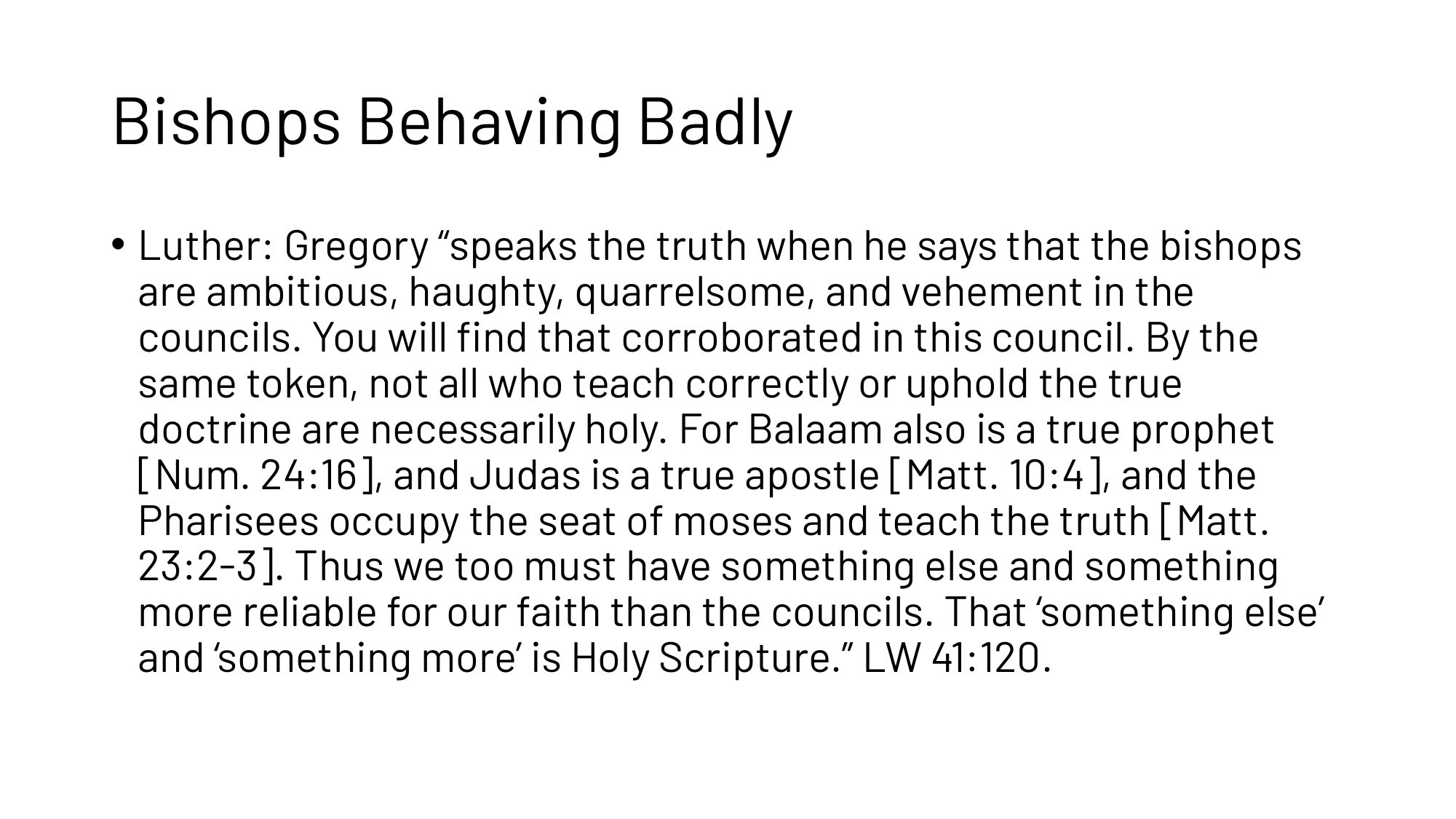

# Bishops Behaving Badly
Luther: Gregory “speaks the truth when he says that the bishops are ambitious, haughty, quarrelsome, and vehement in the councils. You will find that corroborated in this council. By the same token, not all who teach correctly or uphold the true doctrine are necessarily holy. For Balaam also is a true prophet [Num. 24:16], and Judas is a true apostle [Matt. 10:4], and the Pharisees occupy the seat of moses and teach the truth [Matt. 23:2-3]. Thus we too must have something else and something more reliable for our faith than the councils. That ‘something else’ and ‘something more’ is Holy Scripture.” LW 41:120.